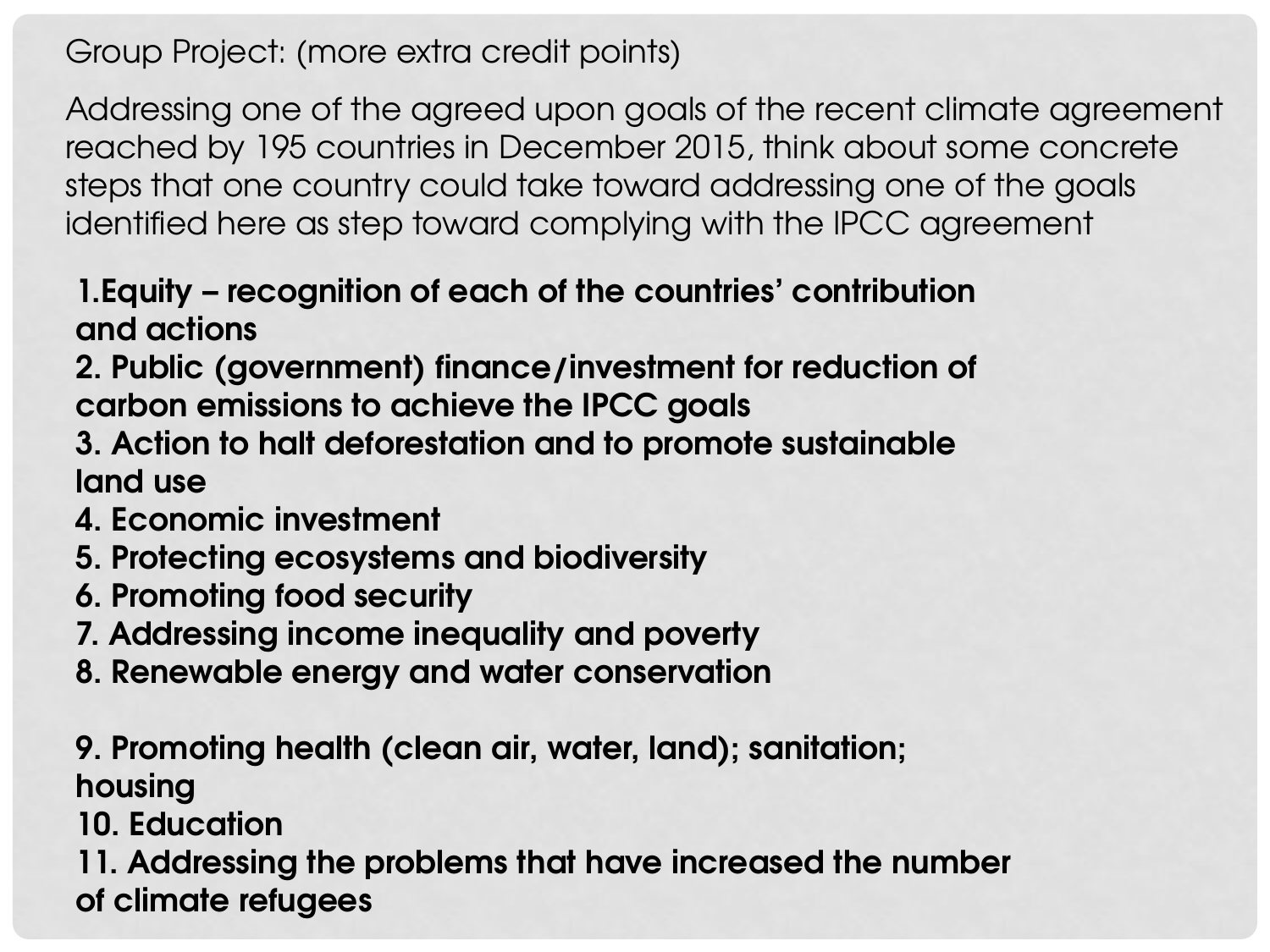

Group Project: (more extra credit points)

Addressing one of the agreed upon goals of the recent climate agreement reached by 195 countries in December 2015, think about some concrete steps that one country could take toward addressing one of the goals identified here as step toward complying with the IPCC agreement
1.Equity – recognition of each of the countries’ contribution and actions
2. Public (government) finance/investment for reduction of carbon emissions to achieve the IPCC goals
3. Action to halt deforestation and to promote sustainable land use
4. Economic investment
5. Protecting ecosystems and biodiversity
6. Promoting food security
7. Addressing income inequality and poverty
8. Renewable energy and water conservation

9. Promoting health (clean air, water, land); sanitation; housing
10. Education
11. Addressing the problems that have increased the number of climate refugees